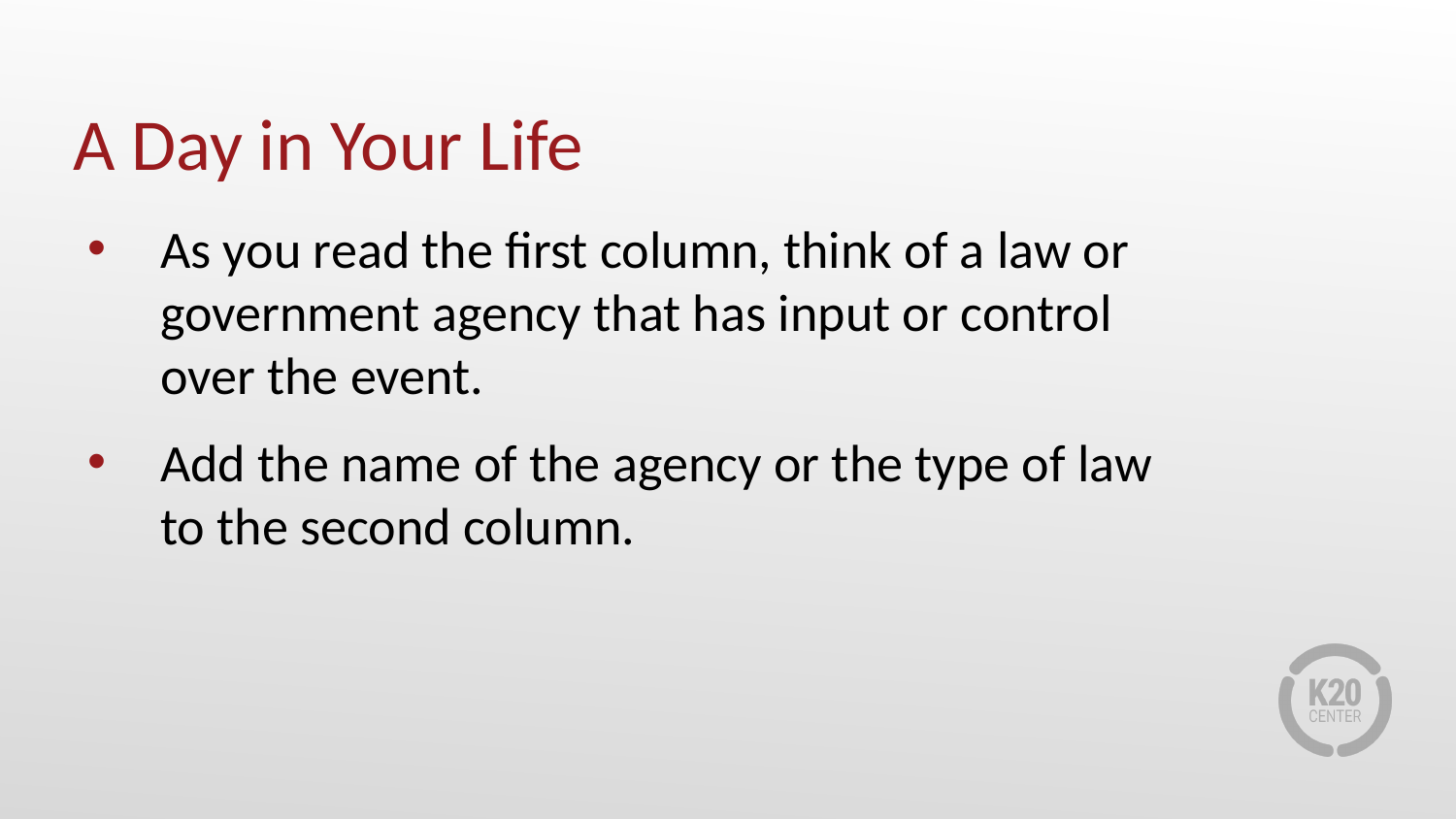

# A Day in Your Life
As you read the first column, think of a law or government agency that has input or control over the event.
Add the name of the agency or the type of law to the second column.